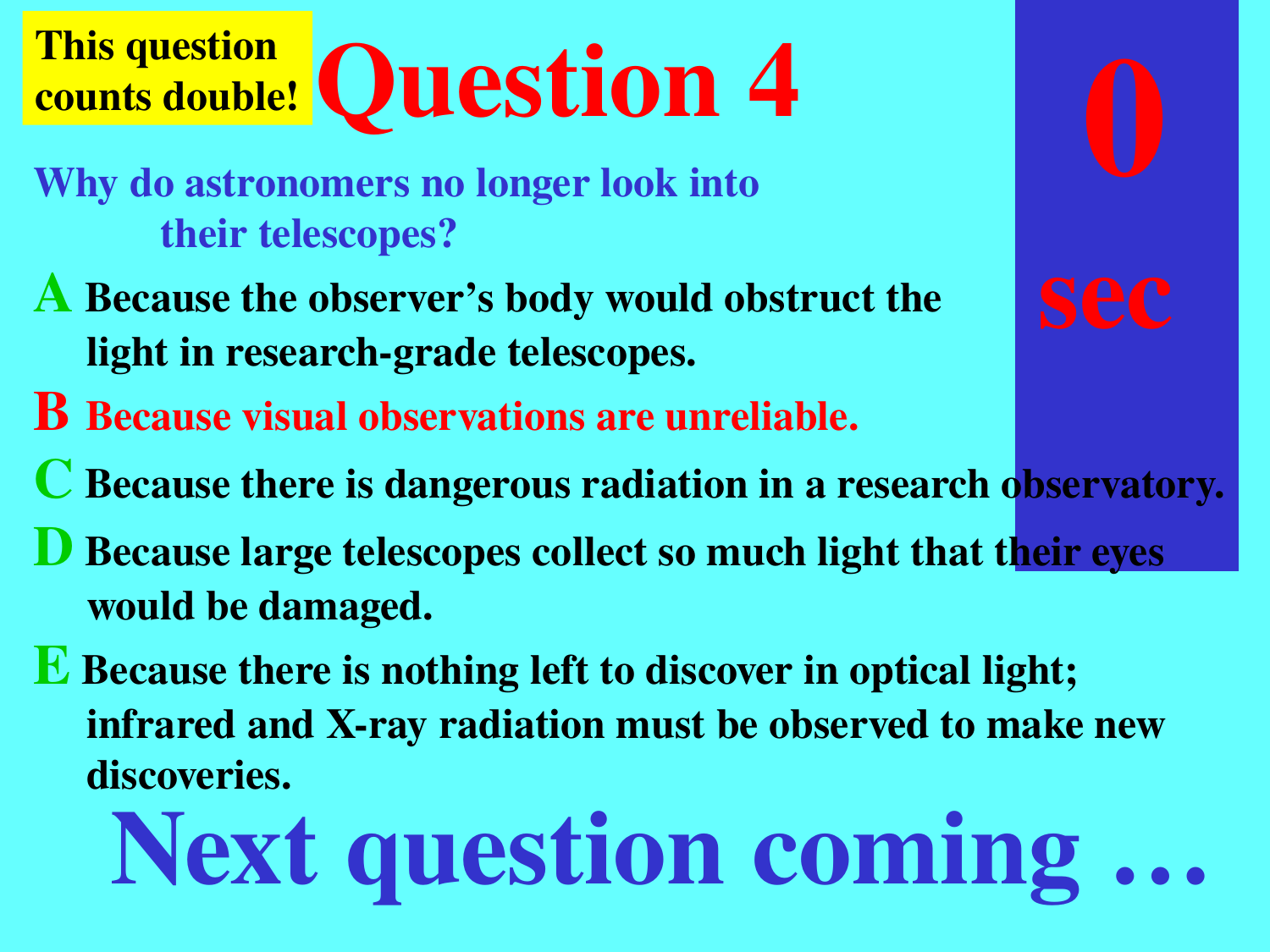

sec
45
40
35
30
25
19
18
17
16
15
14
13
12
11
10
 9
 8
 7
 6
 4
 3
 2
 1
 0
20
 5
# Question 4
This question
counts double!
45
Why do astronomers no longer look into
	their telescopes?
A Because the observer’s body would obstruct the
     light in research-grade telescopes.
B Because visual observations are unreliable.
C Because there is dangerous radiation in a research observatory.
D Because large telescopes collect so much light that their eyes
     would be damaged.
E Because there is nothing left to discover in optical light;
     infrared and X-ray radiation must be observed to make new
     discoveries.
Next question coming …